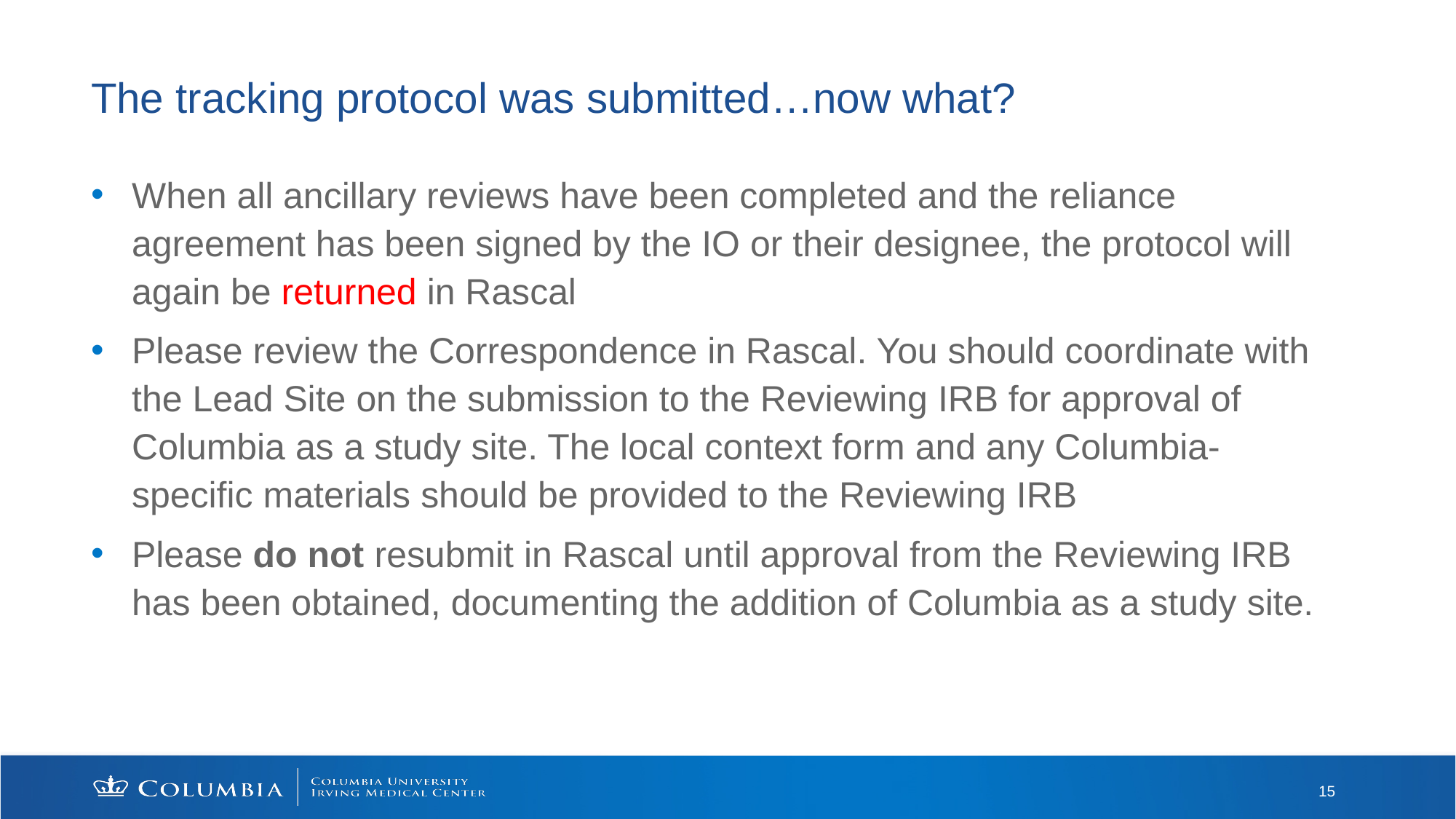

# The tracking protocol was submitted…now what?
When all ancillary reviews have been completed and the reliance agreement has been signed by the IO or their designee, the protocol will again be returned in Rascal
Please review the Correspondence in Rascal. You should coordinate with the Lead Site on the submission to the Reviewing IRB for approval of Columbia as a study site. The local context form and any Columbia-specific materials should be provided to the Reviewing IRB
Please do not resubmit in Rascal until approval from the Reviewing IRB has been obtained, documenting the addition of Columbia as a study site.
15